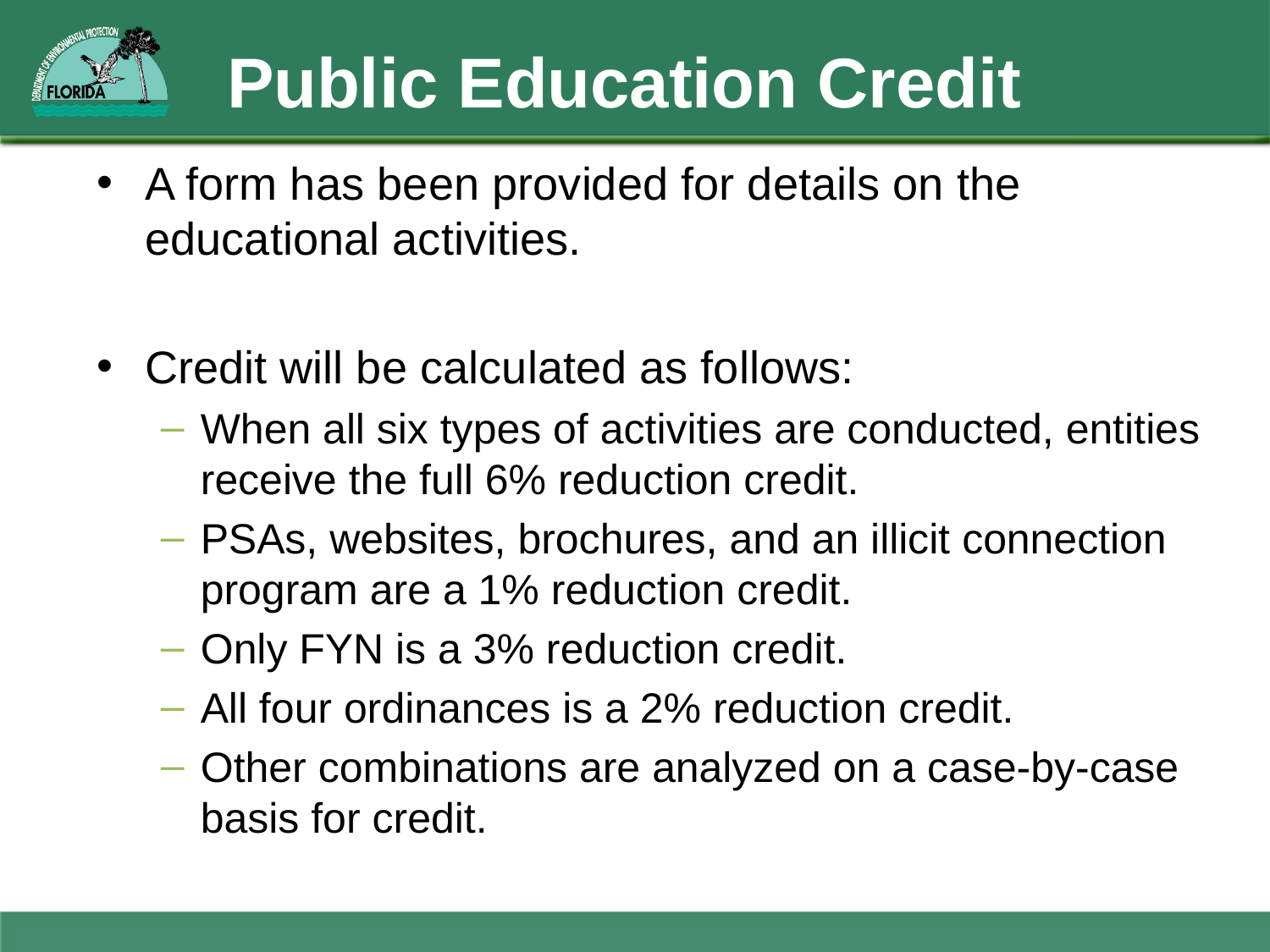

# Public Education Credit
A form has been provided for details on the educational activities.

Credit will be calculated as follows:
When all six types of activities are conducted, entities receive the full 6% reduction credit.
PSAs, websites, brochures, and an illicit connection program are a 1% reduction credit.
Only FYN is a 3% reduction credit.
All four ordinances is a 2% reduction credit.
Other combinations are analyzed on a case-by-case basis for credit.